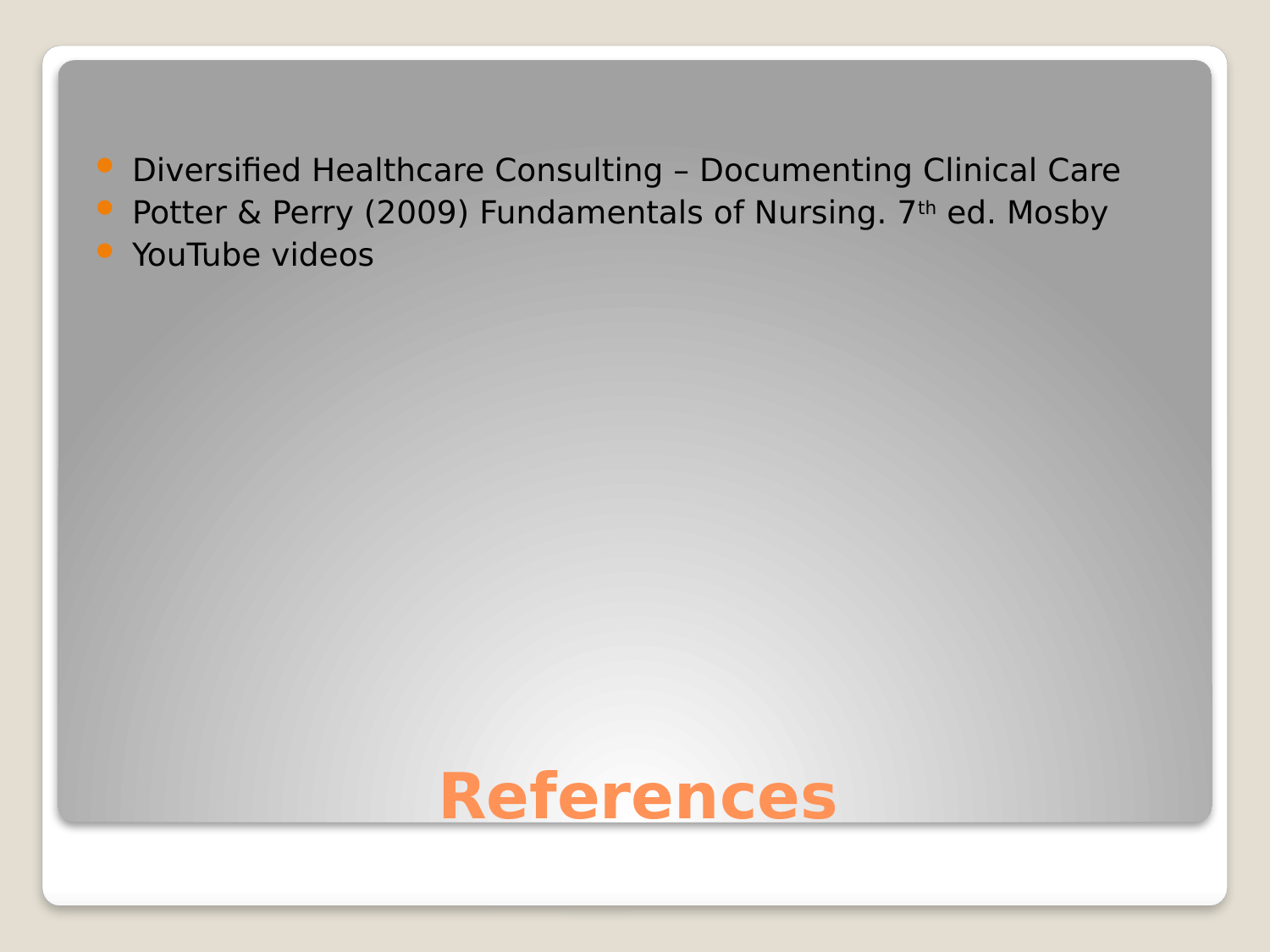

Diversified Healthcare Consulting – Documenting Clinical Care
Potter & Perry (2009) Fundamentals of Nursing. 7th ed. Mosby
YouTube videos
# References